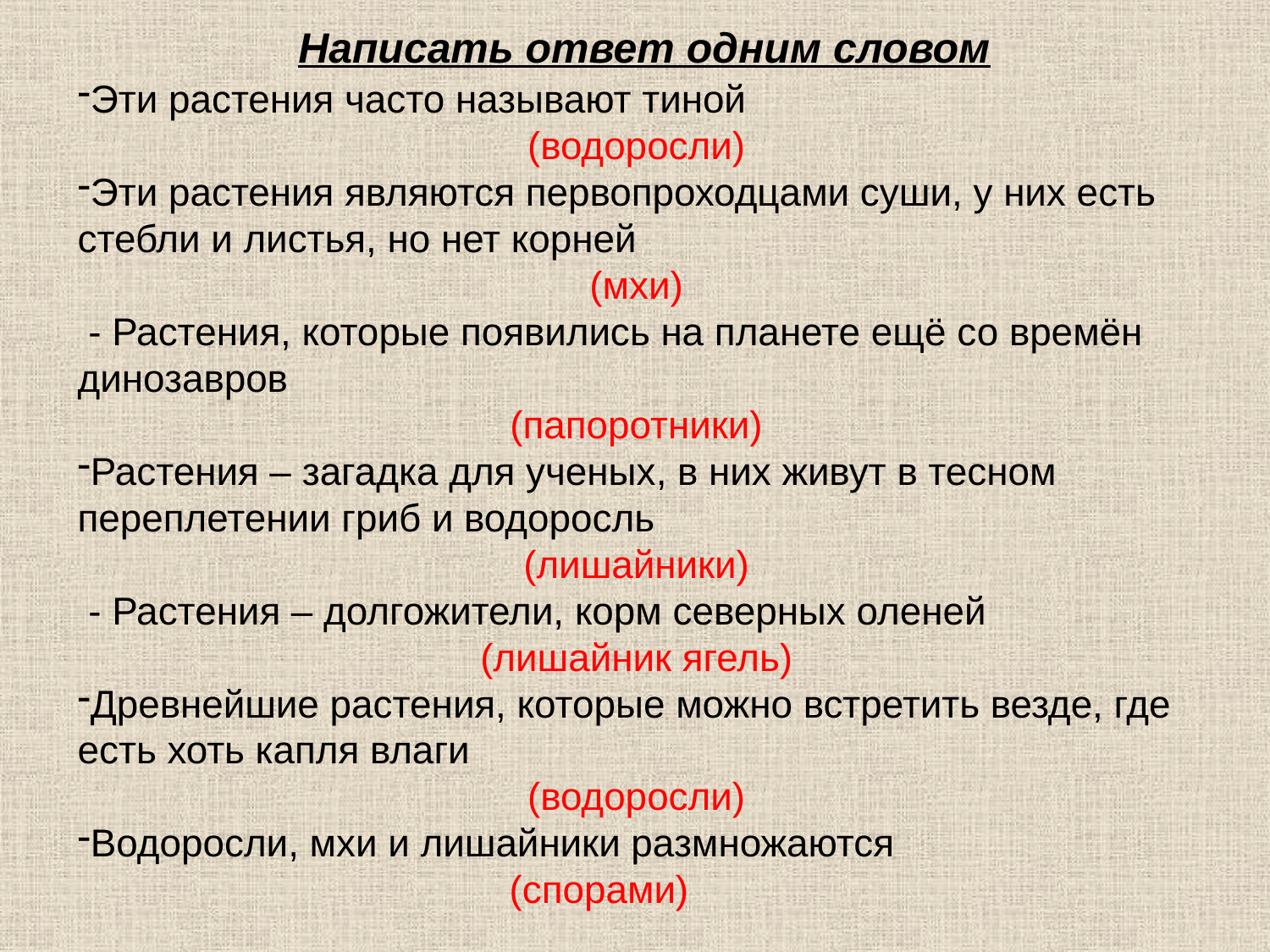

# Написать ответ одним словом
Эти растения часто называют тиной
(водоросли)
Эти растения являются первопроходцами суши, у них есть стебли и листья, но нет корней
(мхи)
 - Растения, которые появились на планете ещё со времён динозавров
(папоротники)
Растения – загадка для ученых, в них живут в тесном переплетении гриб и водоросль
(лишайники)
 - Растения – долгожители, корм северных оленей
(лишайник ягель)
Древнейшие растения, которые можно встретить везде, где есть хоть капля влаги
(водоросли)
Водоросли, мхи и лишайники размножаются
(спорами)